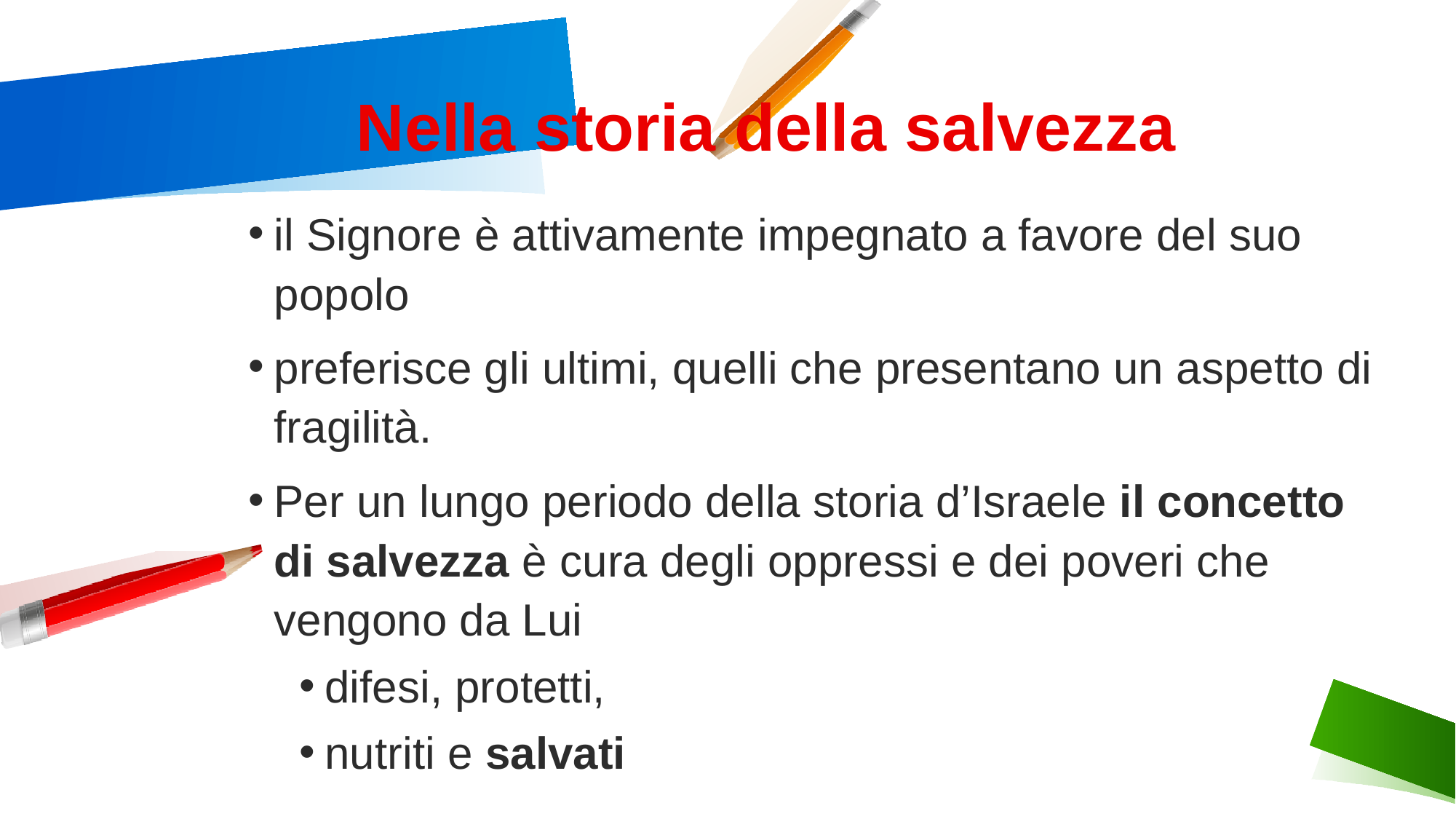

# Nella storia della salvezza
il Signore è attivamente impegnato a favore del suo popolo
preferisce gli ultimi, quelli che presentano un aspetto di fragilità.
Per un lungo periodo della storia d’Israele il concetto di salvezza è cura degli oppressi e dei poveri che vengono da Lui
difesi, protetti,
nutriti e salvati